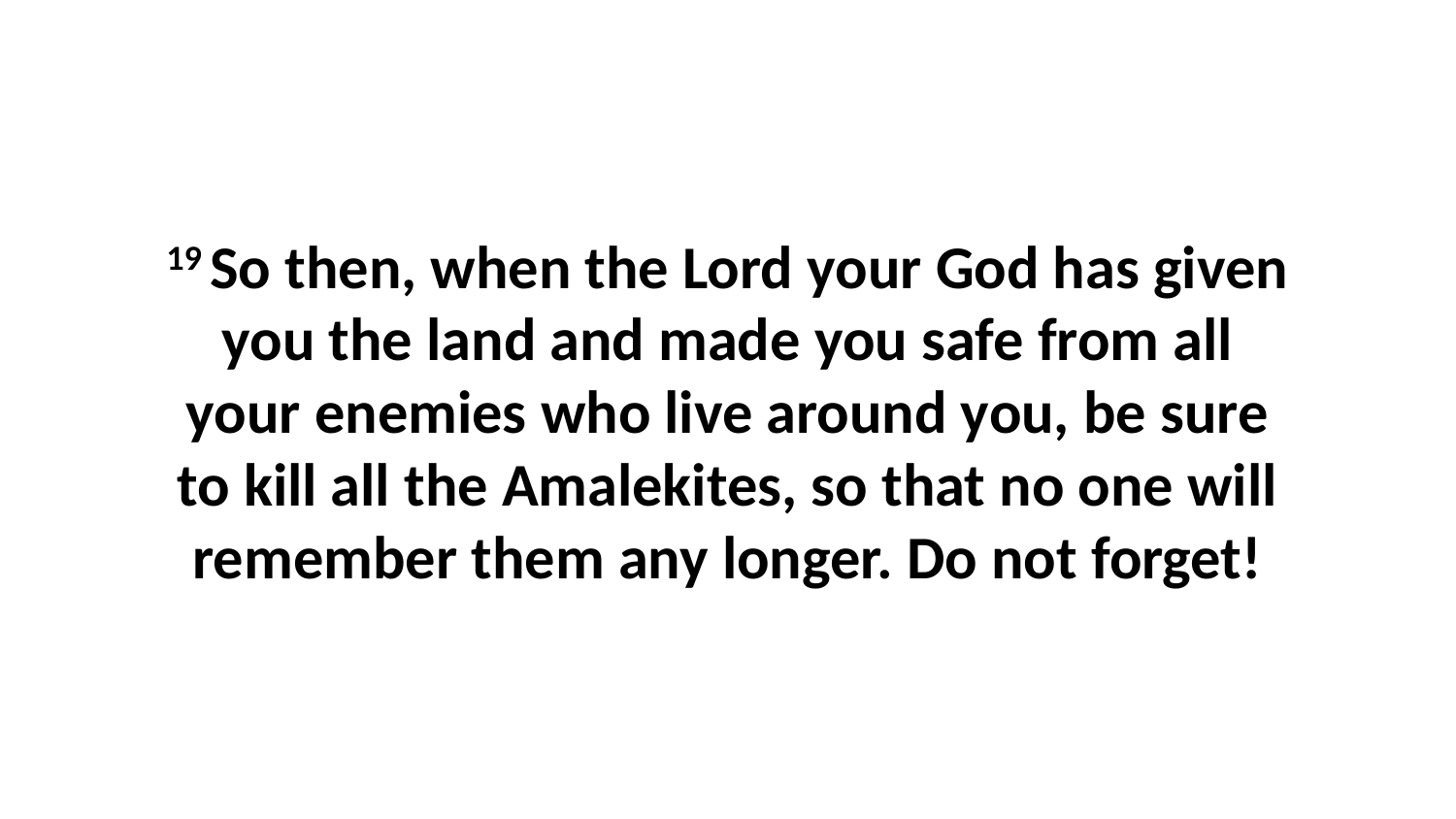

19 So then, when the Lord your God has given you the land and made you safe from all your enemies who live around you, be sure to kill all the Amalekites, so that no one will remember them any longer. Do not forget!